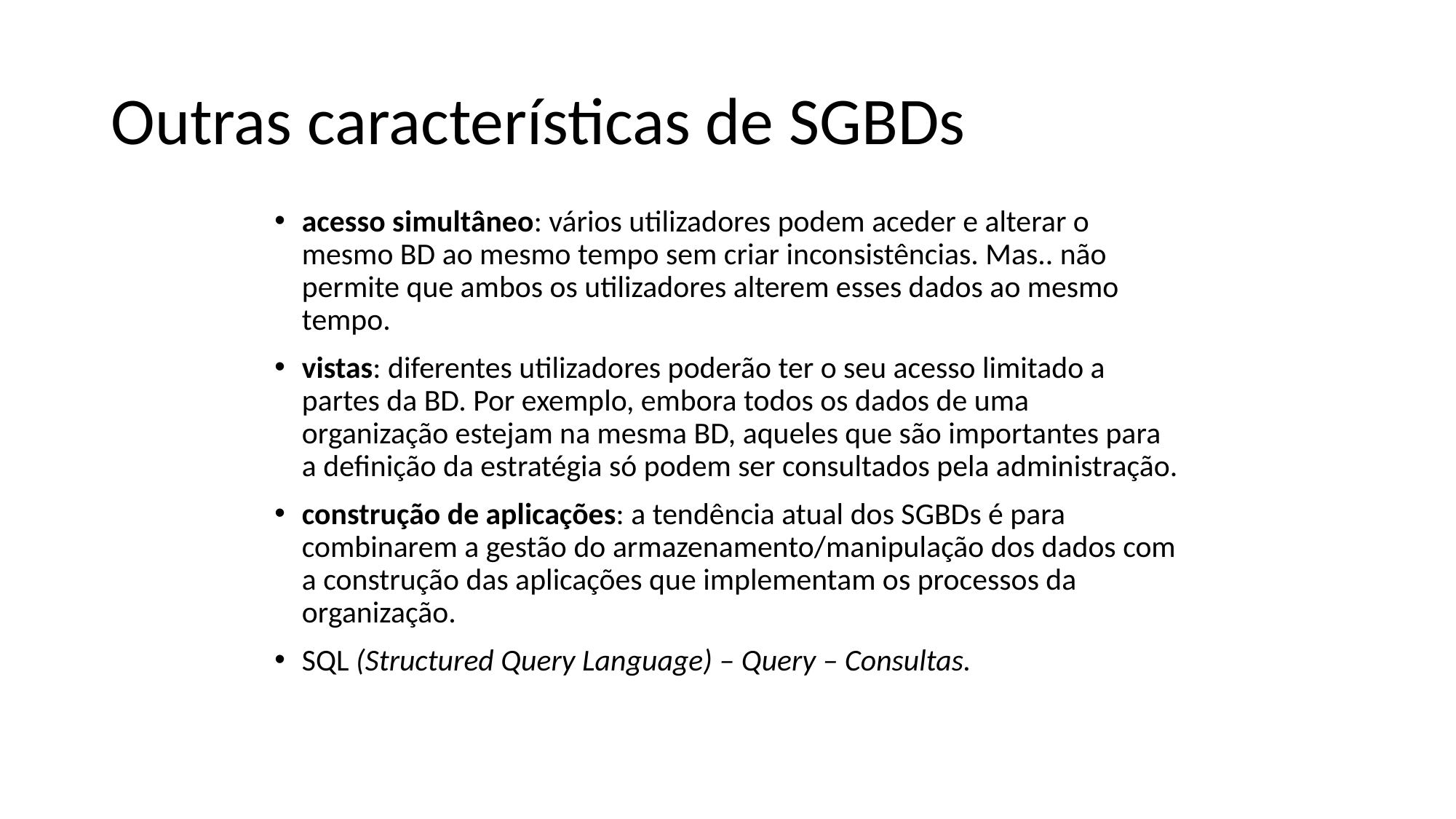

# Outras características de SGBDs
acesso simultâneo: vários utilizadores podem aceder e alterar o mesmo BD ao mesmo tempo sem criar inconsistências. Mas.. não permite que ambos os utilizadores alterem esses dados ao mesmo tempo.
vistas: diferentes utilizadores poderão ter o seu acesso limitado a partes da BD. Por exemplo, embora todos os dados de uma organização estejam na mesma BD, aqueles que são importantes para a definição da estratégia só podem ser consultados pela administração.
construção de aplicações: a tendência atual dos SGBDs é para combinarem a gestão do armazenamento/manipulação dos dados com a construção das aplicações que implementam os processos da organização.
SQL (Structured Query Language) – Query – Consultas.